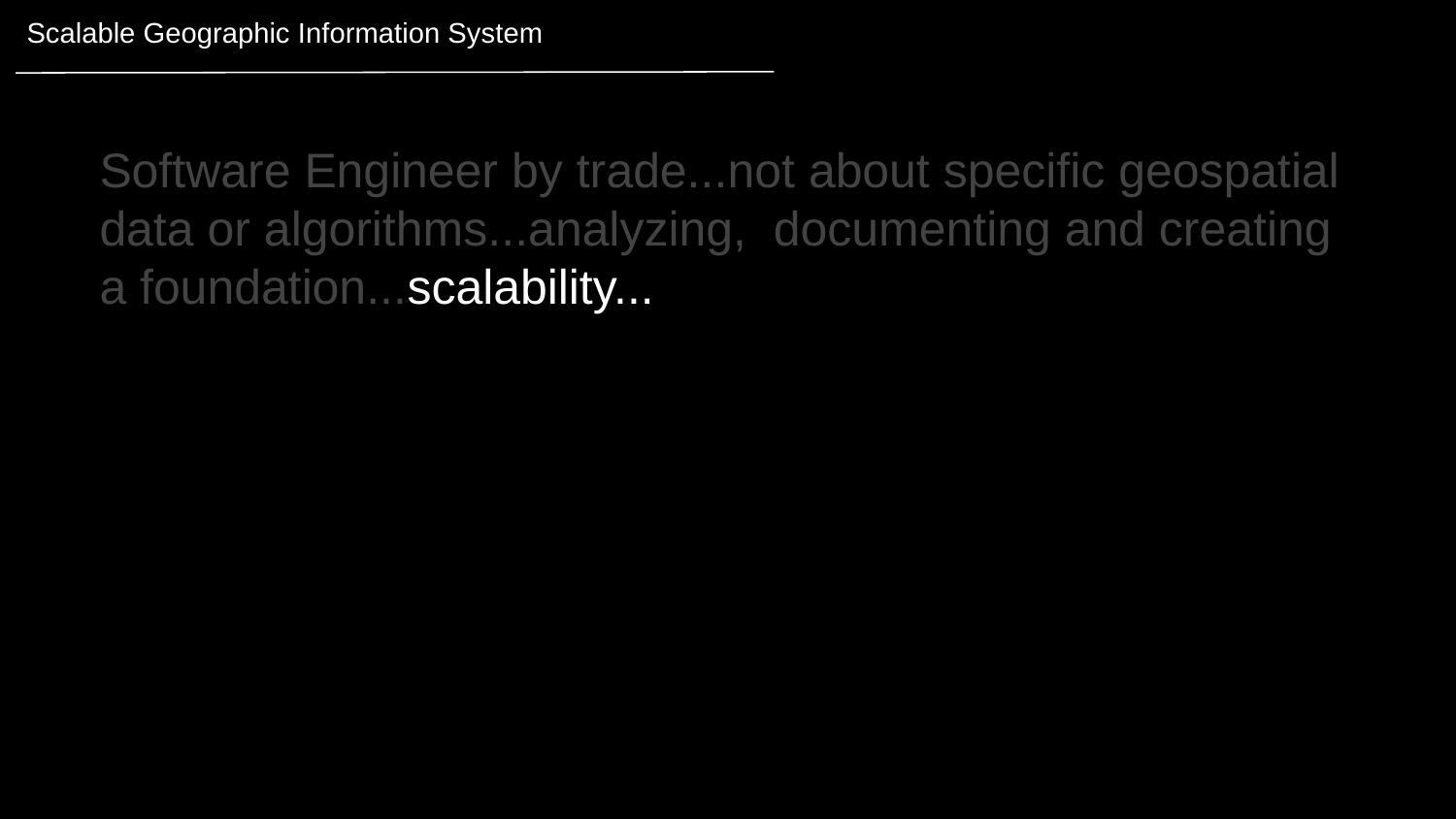

Scalable Geographic Information System
Software Engineer by trade...not about specific geospatial data or algorithms...analyzing,  documenting and creating a foundation...scalability...